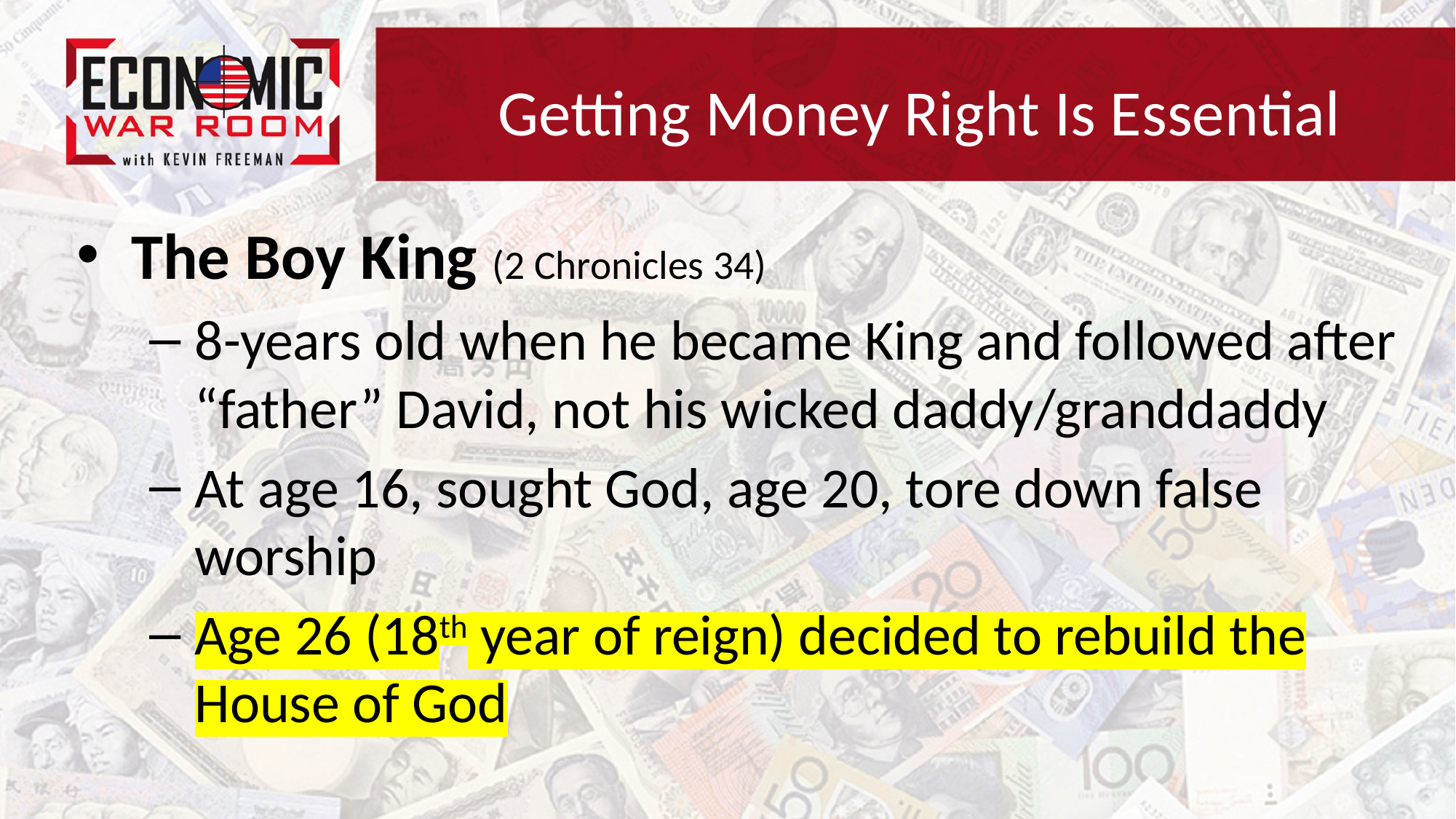

# Getting Money Right Is Essential
The Boy King (2 Chronicles 34)
8-years old when he became King and followed after “father” David, not his wicked daddy/granddaddy
At age 16, sought God, age 20, tore down false worship
Age 26 (18th year of reign) decided to rebuild the House of God